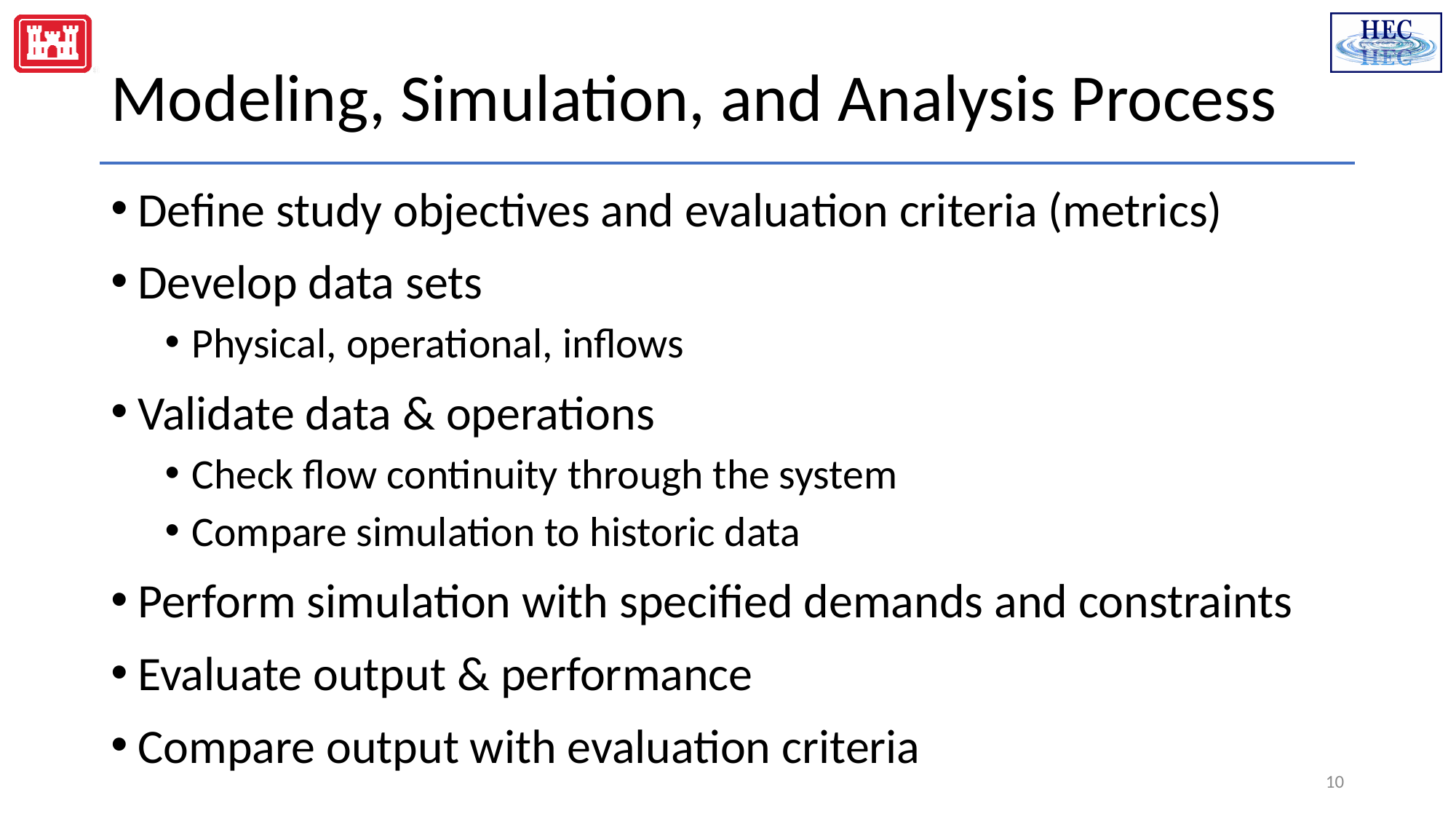

# Modeling, Simulation, and Analysis Process
Define study objectives and evaluation criteria (metrics)
Develop data sets
Physical, operational, inflows
Validate data & operations
Check flow continuity through the system
Compare simulation to historic data
Perform simulation with specified demands and constraints
Evaluate output & performance
Compare output with evaluation criteria
10